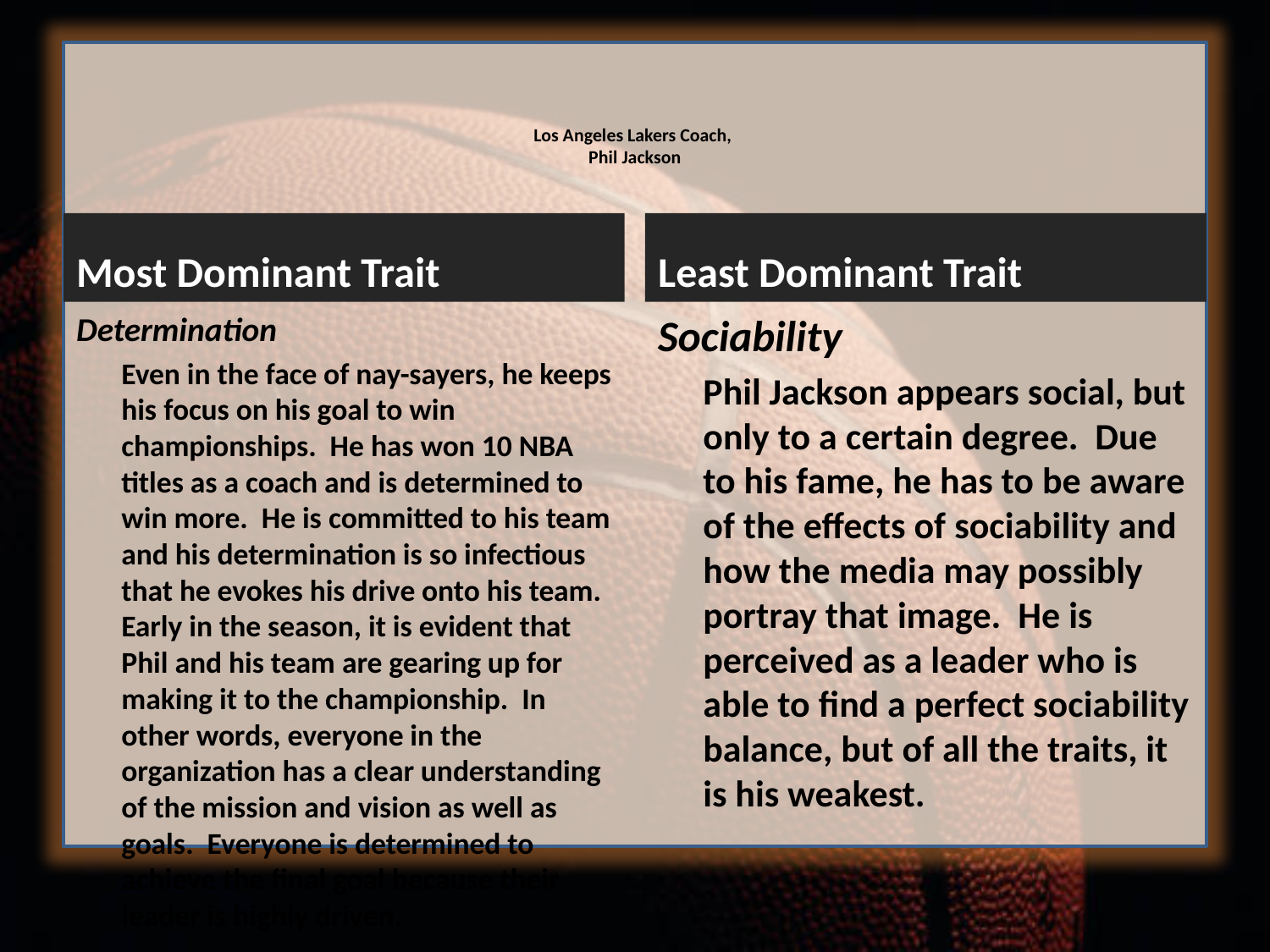

# Los Angeles Lakers Coach, Phil Jackson
Most Dominant Trait
Least Dominant Trait
Determination
	Even in the face of nay-sayers, he keeps his focus on his goal to win championships.  He has won 10 NBA titles as a coach and is determined to win more.  He is committed to his team and his determination is so infectious that he evokes his drive onto his team.  Early in the season, it is evident that Phil and his team are gearing up for making it to the championship.  In other words, everyone in the organization has a clear understanding of the mission and vision as well as goals.  Everyone is determined to achieve the final goal because their leader is highly driven.
Sociability
	Phil Jackson appears social, but only to a certain degree.  Due to his fame, he has to be aware of the effects of sociability and how the media may possibly portray that image.  He is perceived as a leader who is able to find a perfect sociability balance, but of all the traits, it is his weakest.